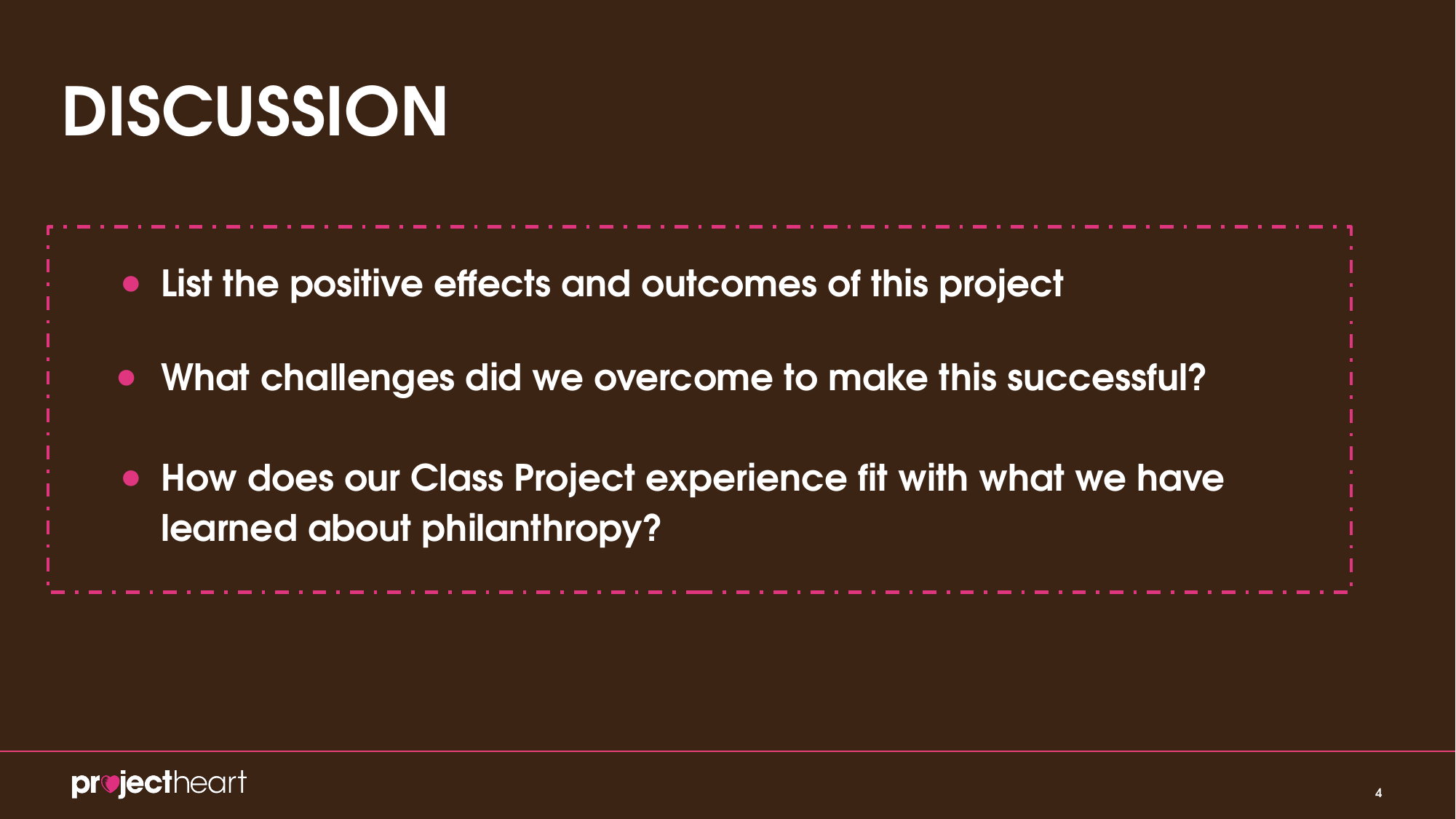

# DISCUSSION

List the positive effects and outcomes of this project
What challenges did we overcome to make this successful?
How does our Class Project experience fit with what we have learned about philanthropy?

4